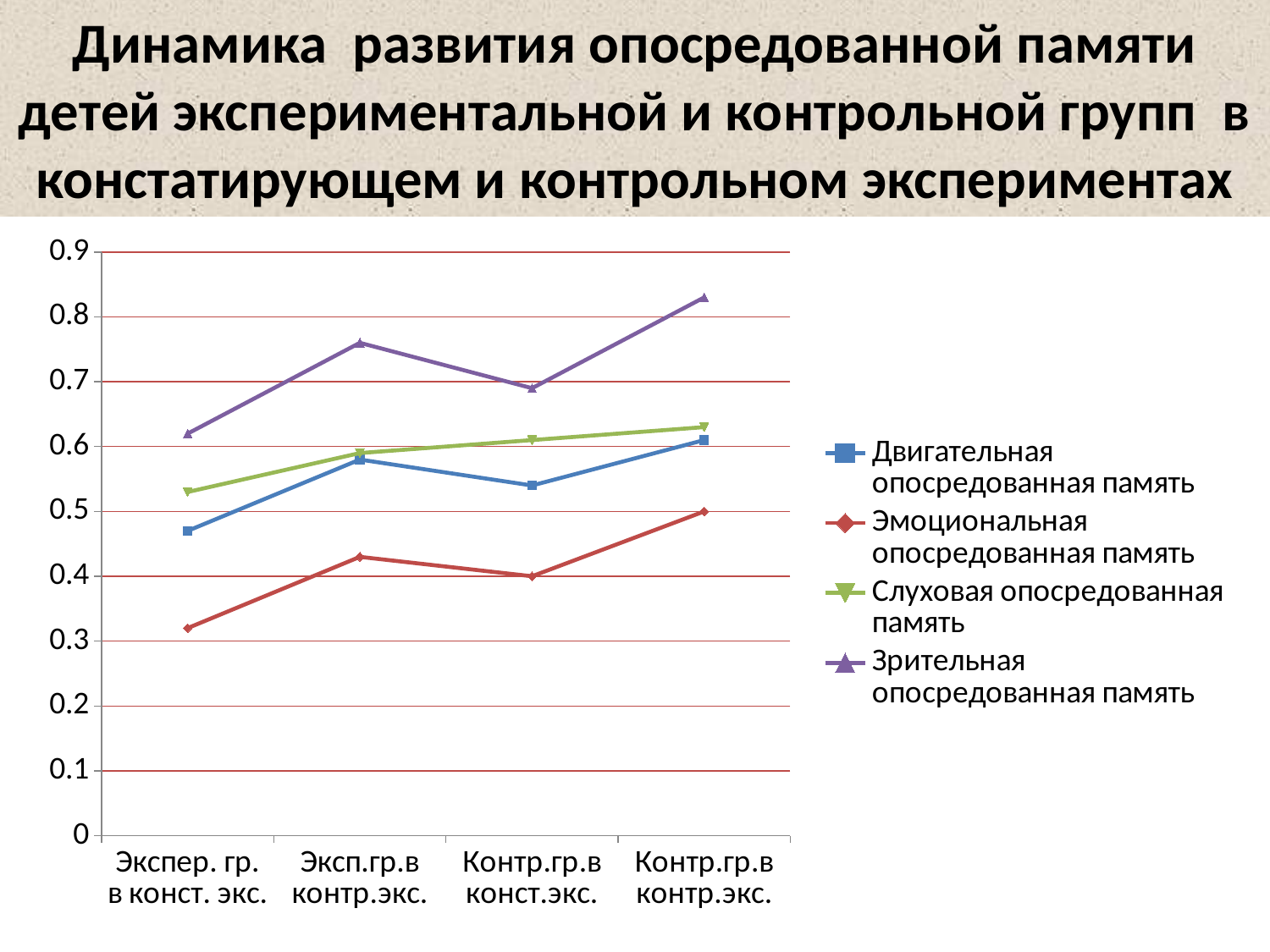

# Динамика  развития опосредованной памяти детей экспериментальной и контрольной групп  в констатирующем и контрольном экспериментах

### Chart

| Category | Двигательная опосредованная память | Эмоциональная опосредованная память | Слуховая опосредованная память | Зрительная опосредованная память |
|---|---|---|---|---|
| Экспер. гр. в конст. экс. | 0.4700000000000001 | 0.32000000000000056 | 0.53 | 0.620000000000001 |
| Эксп.гр.в контр.экс. | 0.5800000000000001 | 0.4300000000000004 | 0.59 | 0.7600000000000011 |
| Контр.гр.в конст.экс. | 0.54 | 0.4 | 0.6100000000000007 | 0.6900000000000006 |
| Контр.гр.в контр.экс. | 0.6100000000000007 | 0.5 | 0.6300000000000011 | 0.8300000000000006 |